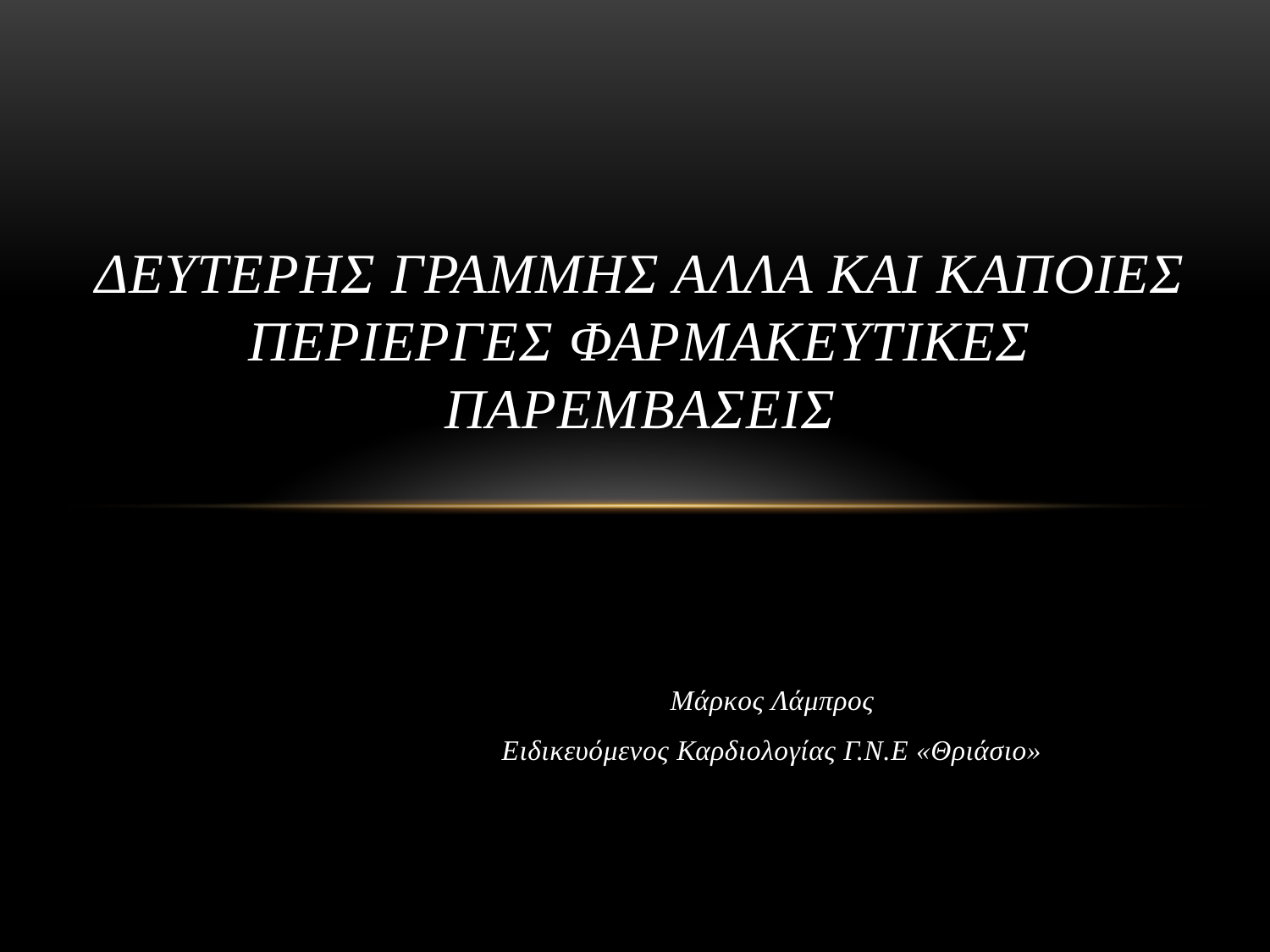

# Δεyτερησ γραμμησ αλλα και κaποιεσ περiεργεσ φαρμακευτικεσ παρεμβaσεισ
Μάρκος Λάμπρος
Ειδικευόμενος Καρδιολογίας Γ.Ν.Ε «Θριάσιο»